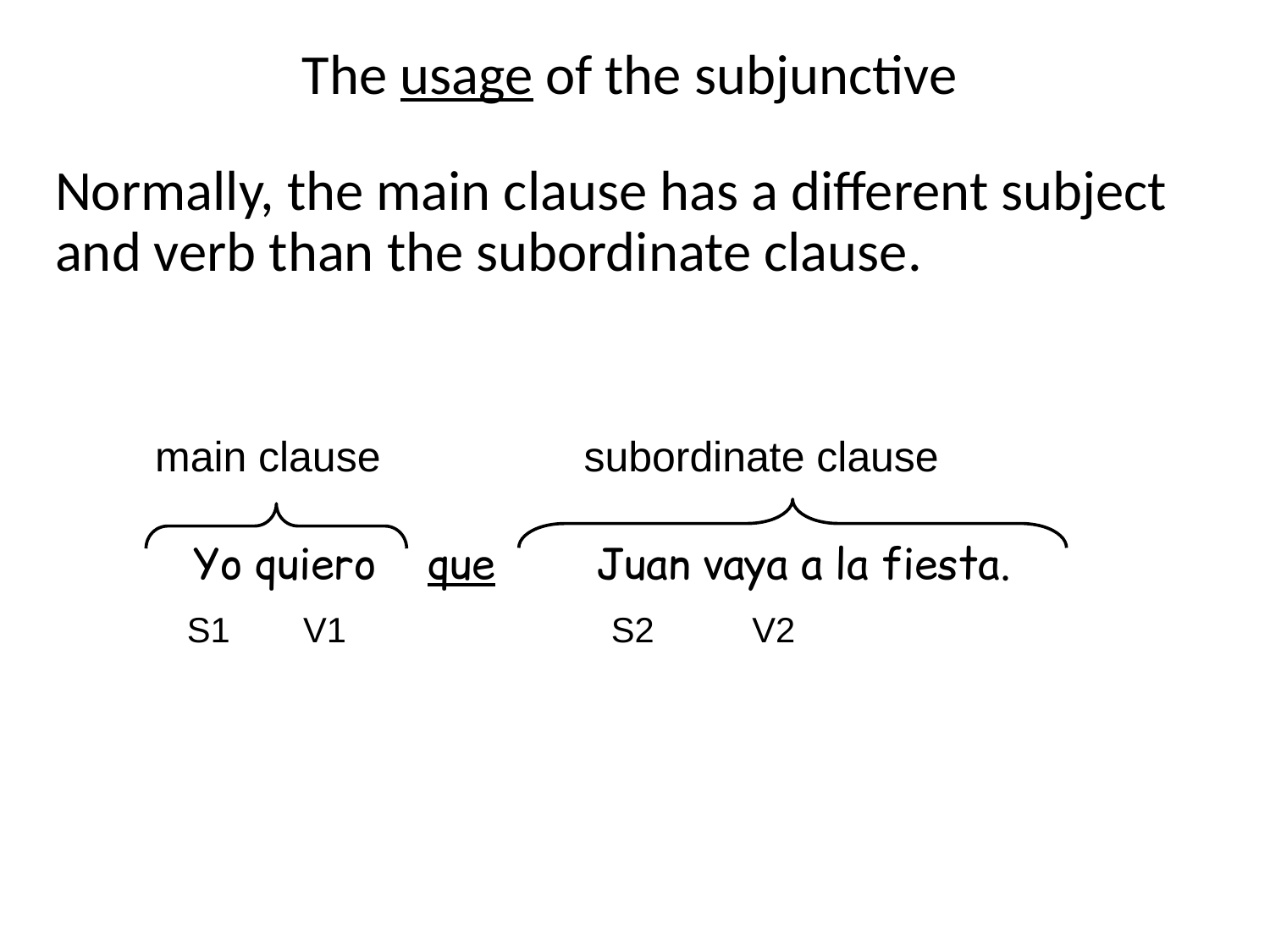

The usage of the subjunctive
Normally, the main clause has a different subject and verb than the subordinate clause.

main clause
subordinate clause
   Yo quiero    que        Juan vaya a la fiesta.
S1
V1
S2
V2